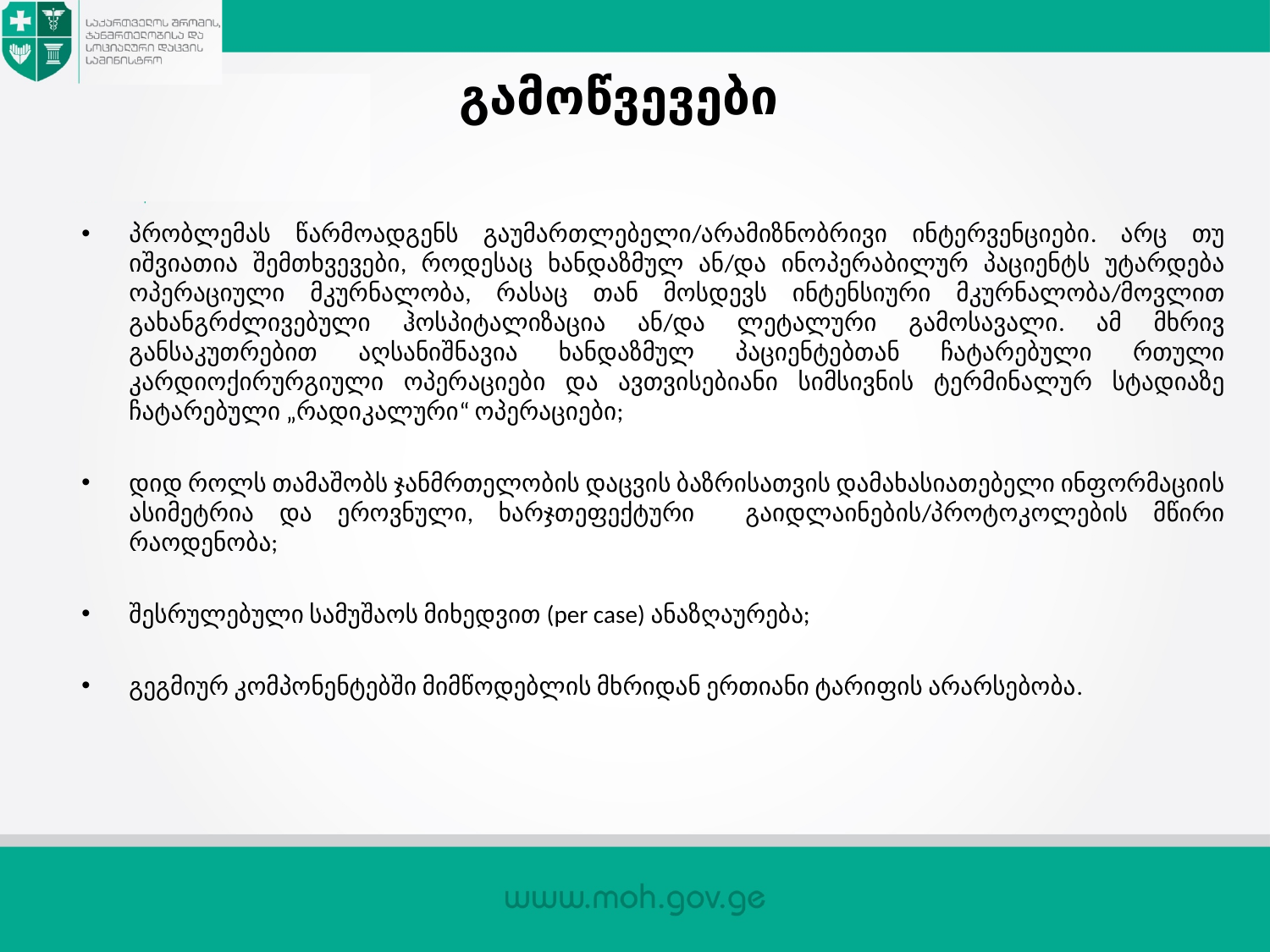

# გამოწვევები
პრობლემას წარმოადგენს გაუმართლებელი/არამიზნობრივი ინტერვენციები. არც თუ იშვიათია შემთხვევები, როდესაც ხანდაზმულ ან/და ინოპერაბილურ პაციენტს უტარდება ოპერაციული მკურნალობა, რასაც თან მოსდევს ინტენსიური მკურნალობა/მოვლით გახანგრძლივებული ჰოსპიტალიზაცია ან/და ლეტალური გამოსავალი. ამ მხრივ განსაკუთრებით აღსანიშნავია ხანდაზმულ პაციენტებთან ჩატარებული რთული კარდიოქირურგიული ოპერაციები და ავთვისებიანი სიმსივნის ტერმინალურ სტადიაზე ჩატარებული „რადიკალური“ ოპერაციები;
დიდ როლს თამაშობს ჯანმრთელობის დაცვის ბაზრისათვის დამახასიათებელი ინფორმაციის ასიმეტრია და ეროვნული, ხარჯთეფექტური  გაიდლაინების/პროტოკოლების მწირი რაოდენობა;
შესრულებული სამუშაოს მიხედვით (per case) ანაზღაურება;
გეგმიურ კომპონენტებში მიმწოდებლის მხრიდან ერთიანი ტარიფის არარსებობა.